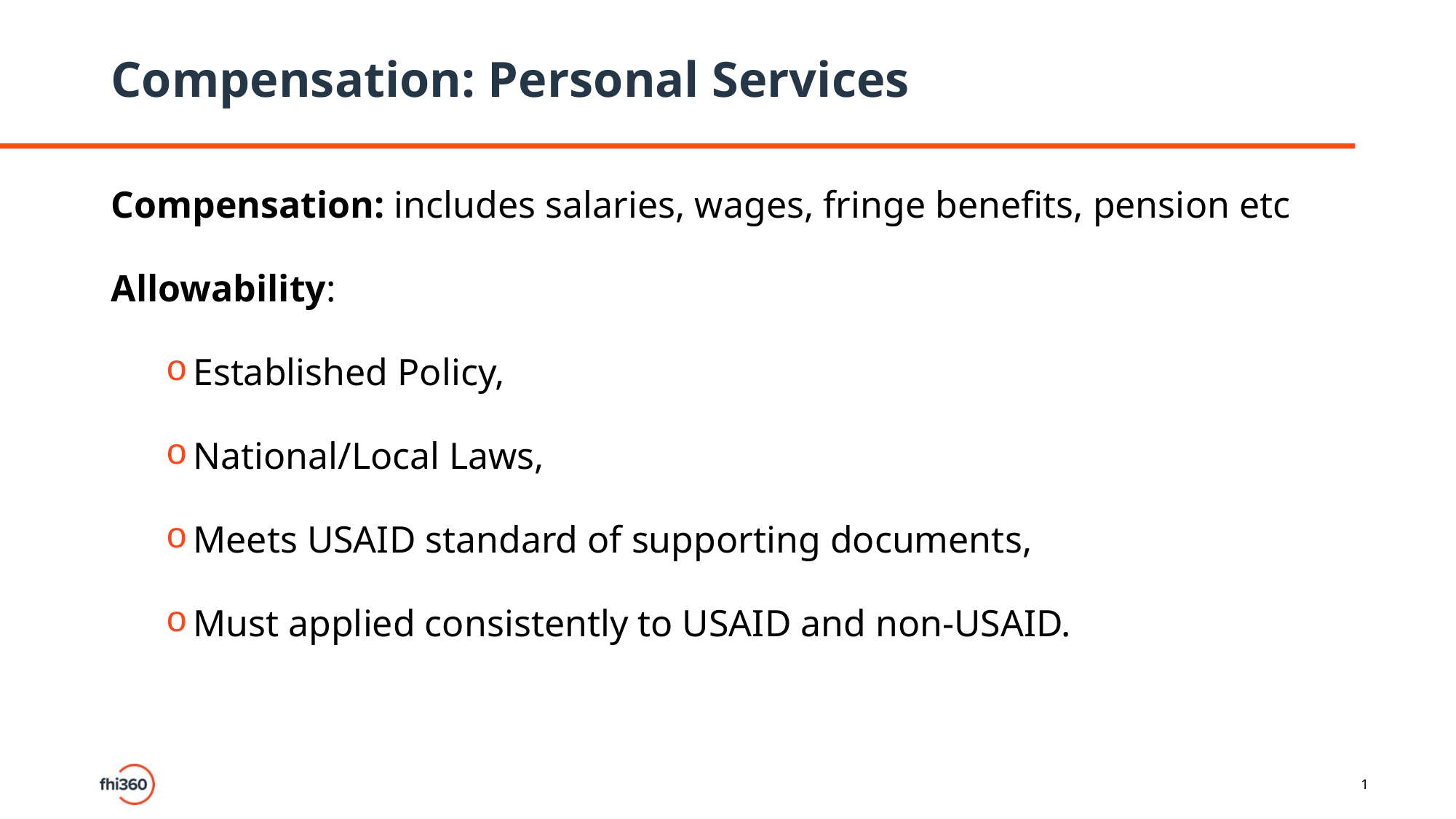

# Compensation: Personal Services
Compensation: includes salaries, wages, fringe benefits, pension etc
Allowability:
Established Policy,
National/Local Laws,
Meets USAID standard of supporting documents,
Must applied consistently to USAID and non-USAID.